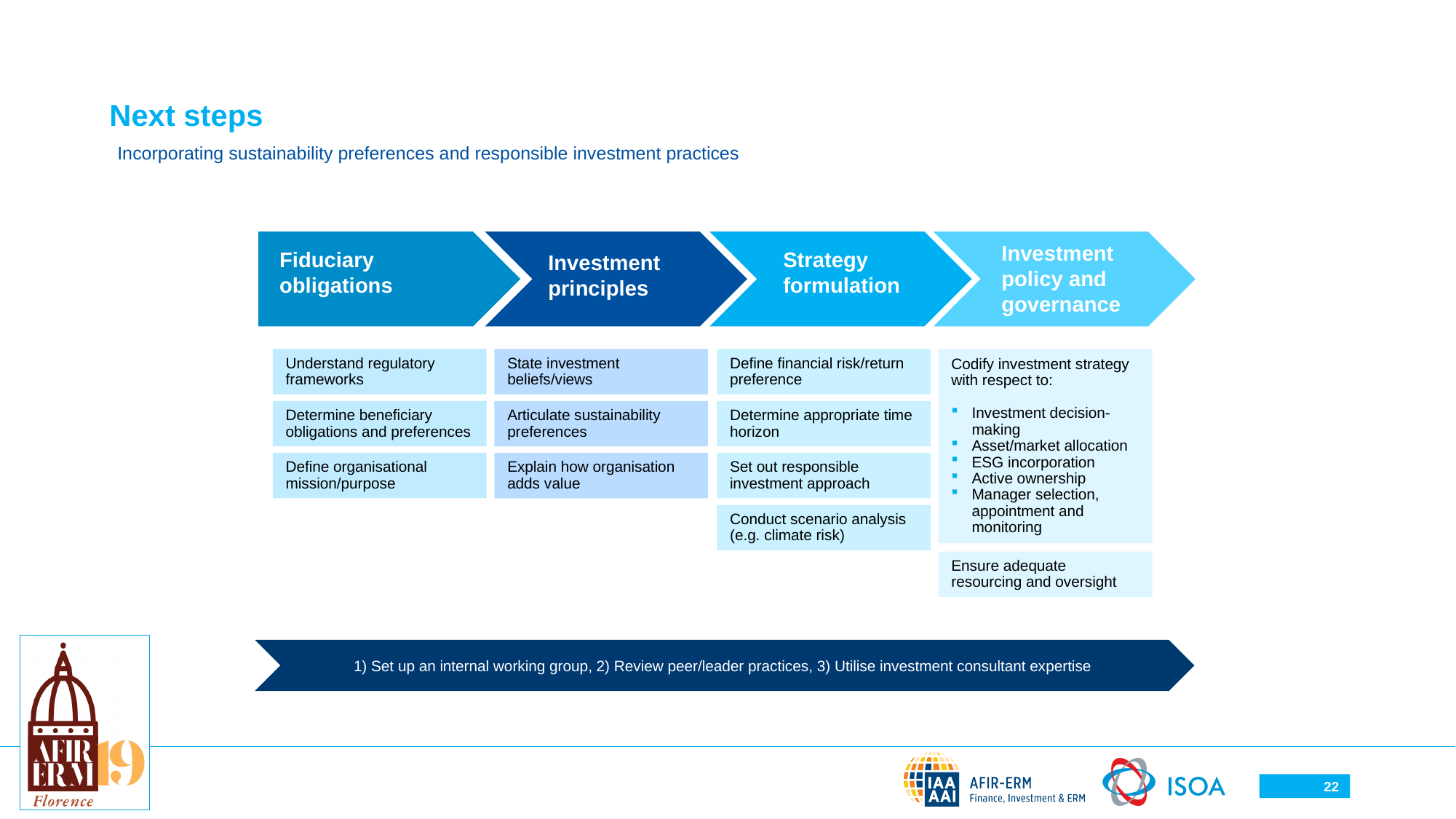

# Next steps
Incorporating sustainability preferences and responsible investment practices

Investment policy and governance
Fiduciary obligations
Strategy formulation
Investment principles
Understand regulatory frameworks
State investment beliefs/views
Define financial risk/return preference
Codify investment strategy with respect to:

Investment decision-making
Asset/market allocation
ESG incorporation
Active ownership
Manager selection, appointment and monitoring
Determine beneficiary obligations and preferences
Articulate sustainability preferences
Determine appropriate time horizon
Define organisational mission/purpose
Explain how organisation adds value
Set out responsible investment approach
Conduct scenario analysis (e.g. climate risk)
Ensure adequate resourcing and oversight
1) Set up an internal working group, 2) Review peer/leader practices, 3) Utilise investment consultant expertise
22